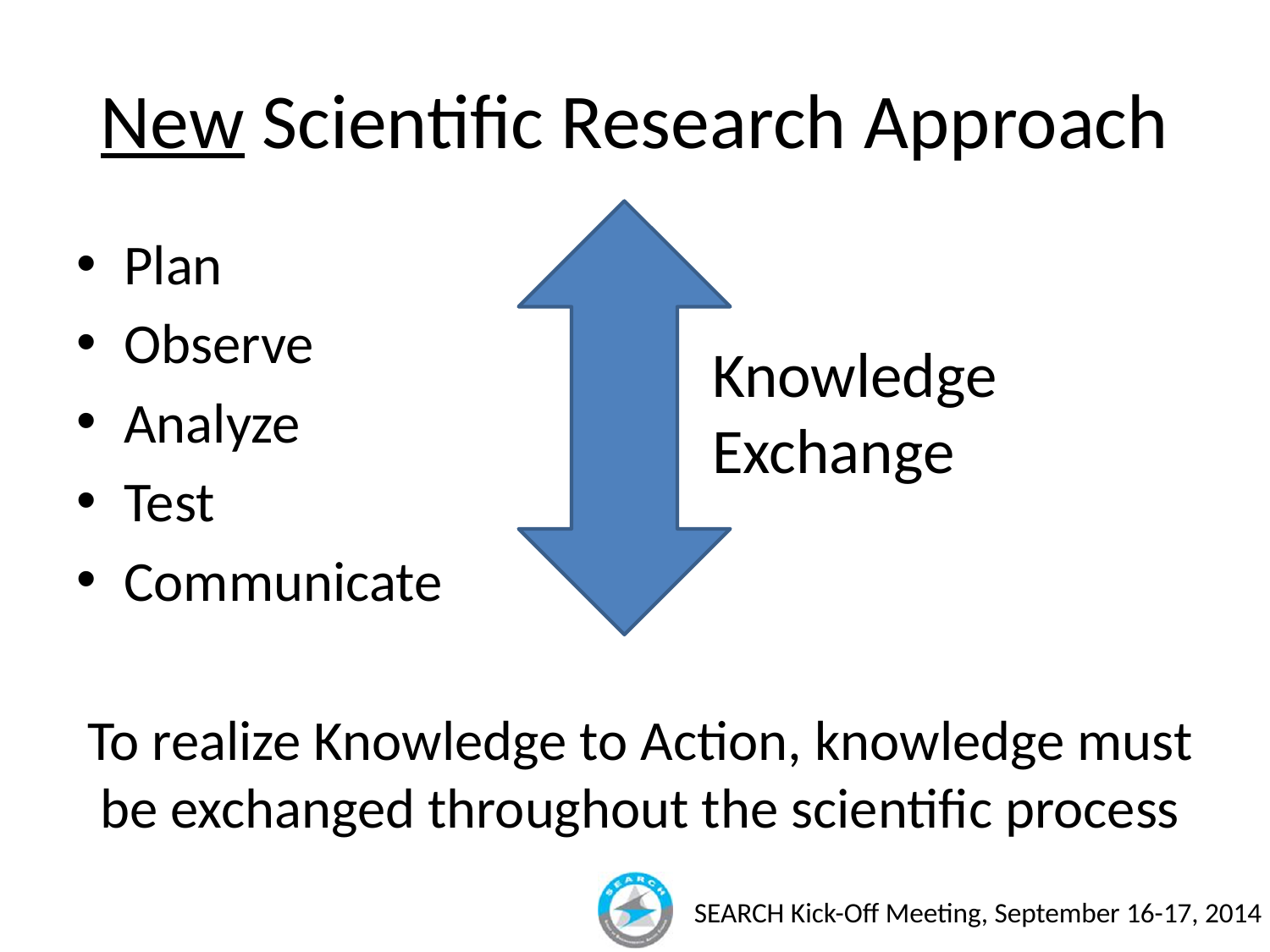

# New Scientific Research Approach

Plan
Observe
Analyze
Test
Communicate

Knowledge
Exchange
To realize Knowledge to Action, knowledge must be exchanged throughout the scientific process